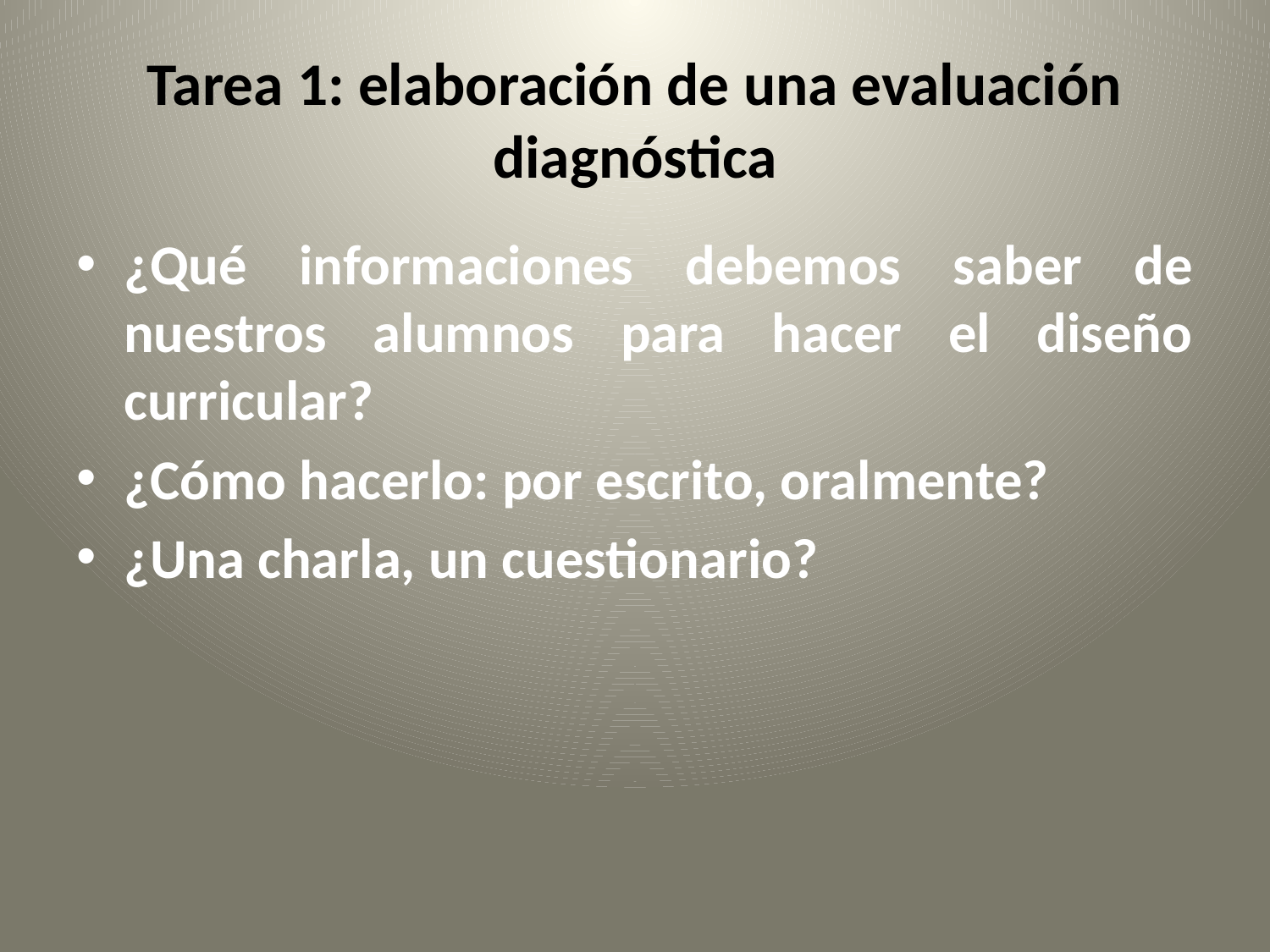

# Tarea 1: elaboración de una evaluación diagnóstica
¿Qué informaciones debemos saber de nuestros alumnos para hacer el diseño curricular?
¿Cómo hacerlo: por escrito, oralmente?
¿Una charla, un cuestionario?